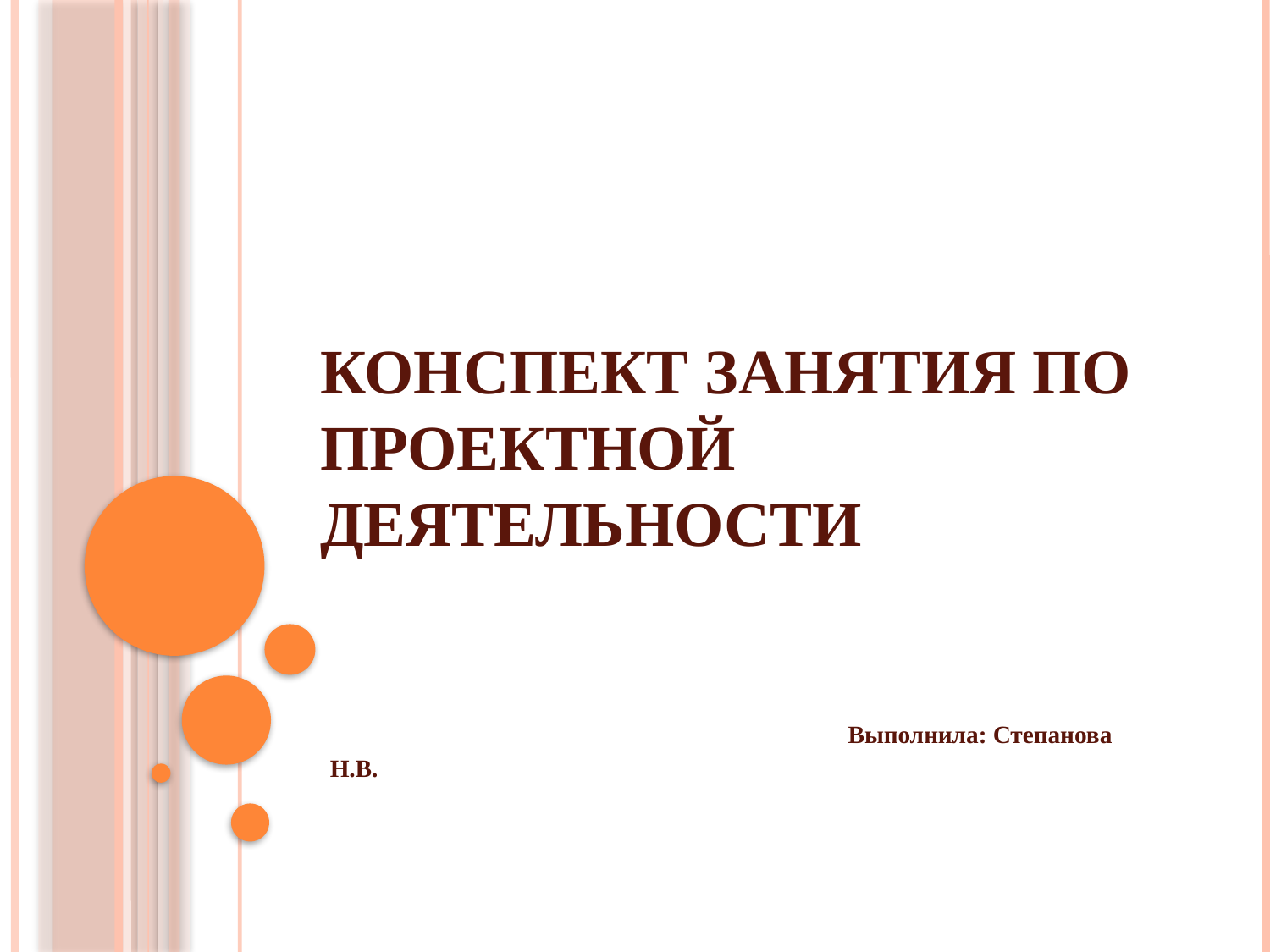

# Конспект занятия по проектной деятельности
                                                Выполнила: Степанова Н.В.